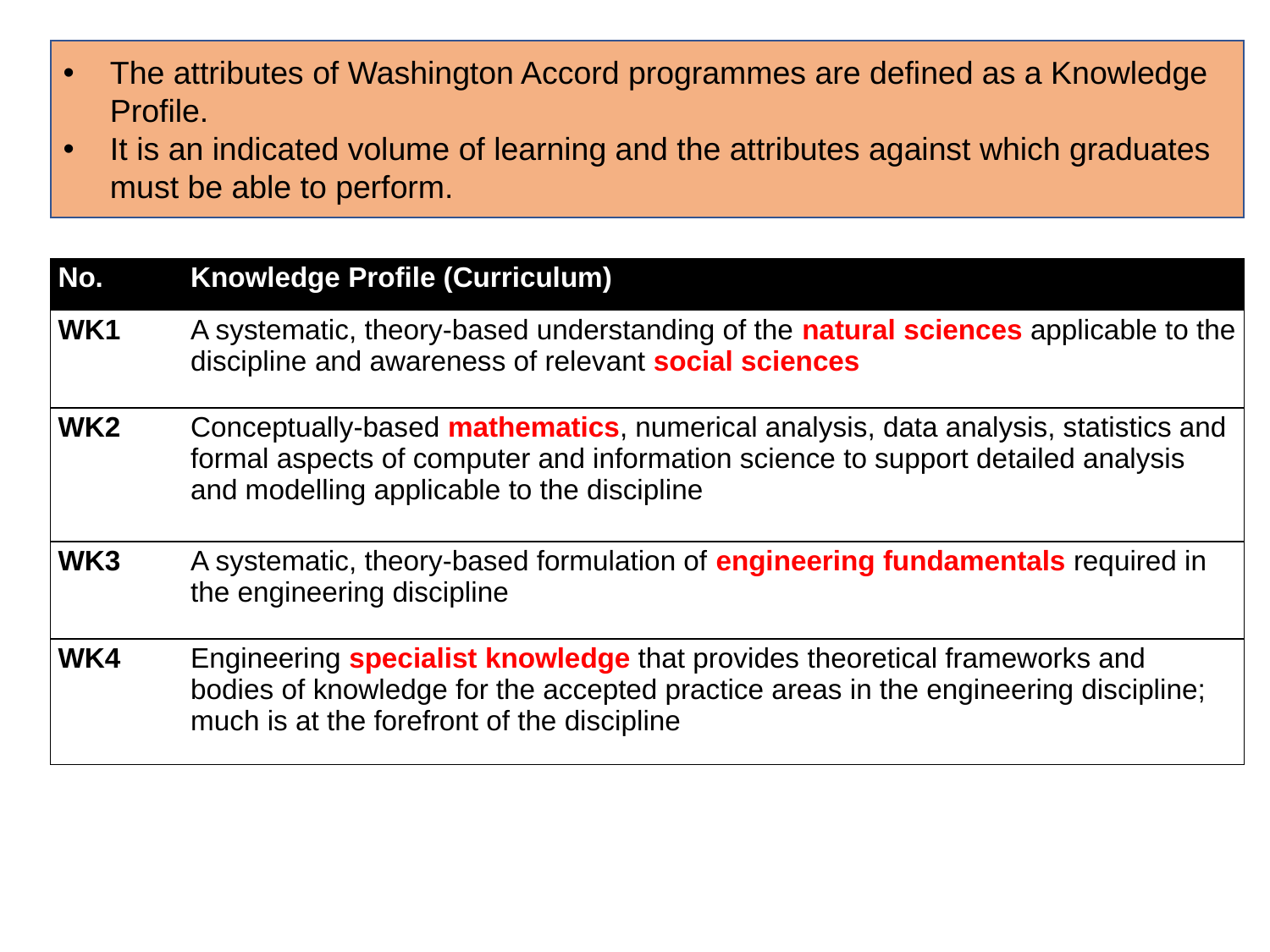

The attributes of Washington Accord programmes are defined as a Knowledge Profile.
It is an indicated volume of learning and the attributes against which graduates must be able to perform.
| No. | Knowledge Profile (Curriculum) |
| --- | --- |
| WK1 | A systematic, theory-based understanding of the natural sciences applicable to the discipline and awareness of relevant social sciences |
| WK2 | Conceptually-based mathematics, numerical analysis, data analysis, statistics and formal aspects of computer and information science to support detailed analysis and modelling applicable to the discipline |
| WK3 | A systematic, theory-based formulation of engineering fundamentals required in the engineering discipline |
| WK4 | Engineering specialist knowledge that provides theoretical frameworks and bodies of knowledge for the accepted practice areas in the engineering discipline; much is at the forefront of the discipline |